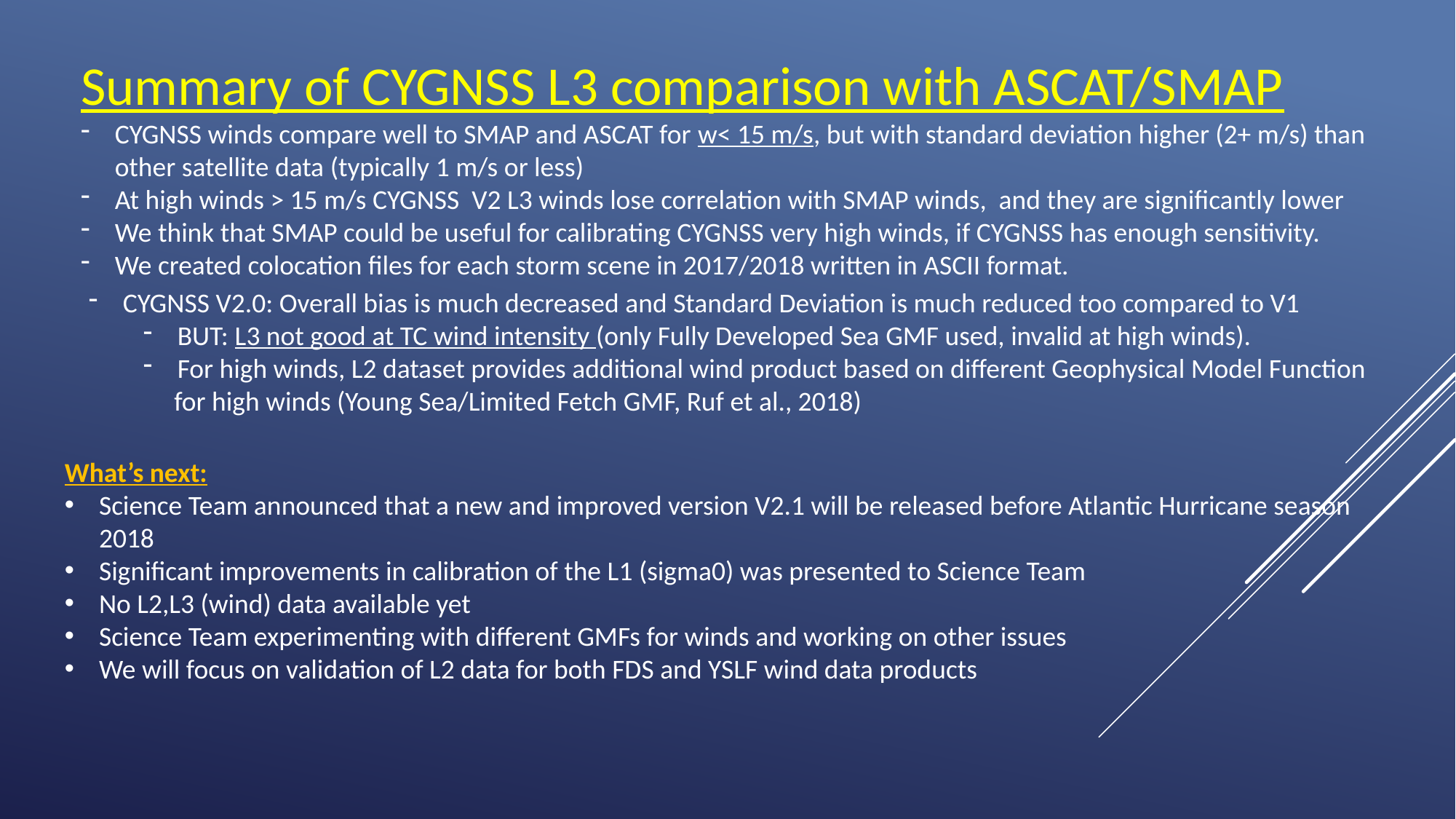

Summary of CYGNSS L3 comparison with ASCAT/SMAP
CYGNSS winds compare well to SMAP and ASCAT for w< 15 m/s, but with standard deviation higher (2+ m/s) than other satellite data (typically 1 m/s or less)
At high winds > 15 m/s CYGNSS  V2 L3 winds lose correlation with SMAP winds,  and they are significantly lower
We think that SMAP could be useful for calibrating CYGNSS very high winds, if CYGNSS has enough sensitivity.
We created colocation files for each storm scene in 2017/2018 written in ASCII format.
CYGNSS V2.0: Overall bias is much decreased and Standard Deviation is much reduced too compared to V1
BUT: L3 not good at TC wind intensity (only Fully Developed Sea GMF used, invalid at high winds).
For high winds, L2 dataset provides additional wind product based on different Geophysical Model Function
     for high winds (Young Sea/Limited Fetch GMF, Ruf et al., 2018)

What’s next:
Science Team announced that a new and improved version V2.1 will be released before Atlantic Hurricane season 2018
Significant improvements in calibration of the L1 (sigma0) was presented to Science Team
No L2,L3 (wind) data available yet
Science Team experimenting with different GMFs for winds and working on other issues
We will focus on validation of L2 data for both FDS and YSLF wind data products